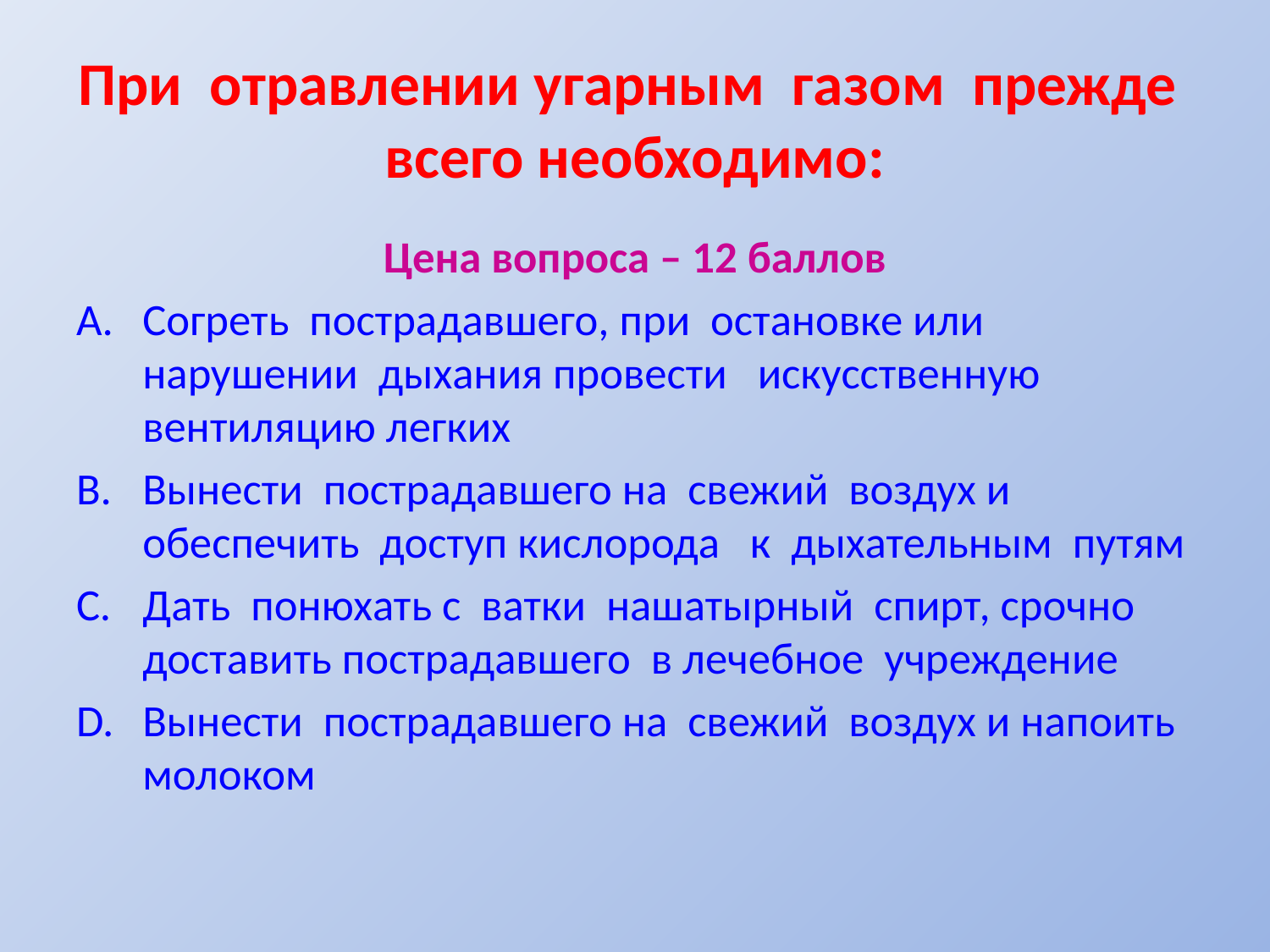

# При  отравлении угарным  газом  прежде  всего необходимо:
Цена вопроса – 12 баллов
Согреть  пострадавшего, при  остановке или  нарушении  дыхания провести   искусственную  вентиляцию легких
Вынести  пострадавшего на  свежий  воздух и  обеспечить  доступ кислорода   к  дыхательным  путям
Дать  понюхать с  ватки  нашатырный  спирт, срочно  доставить пострадавшего  в лечебное  учреждение
Вынести  пострадавшего на  свежий  воздух и напоить молоком